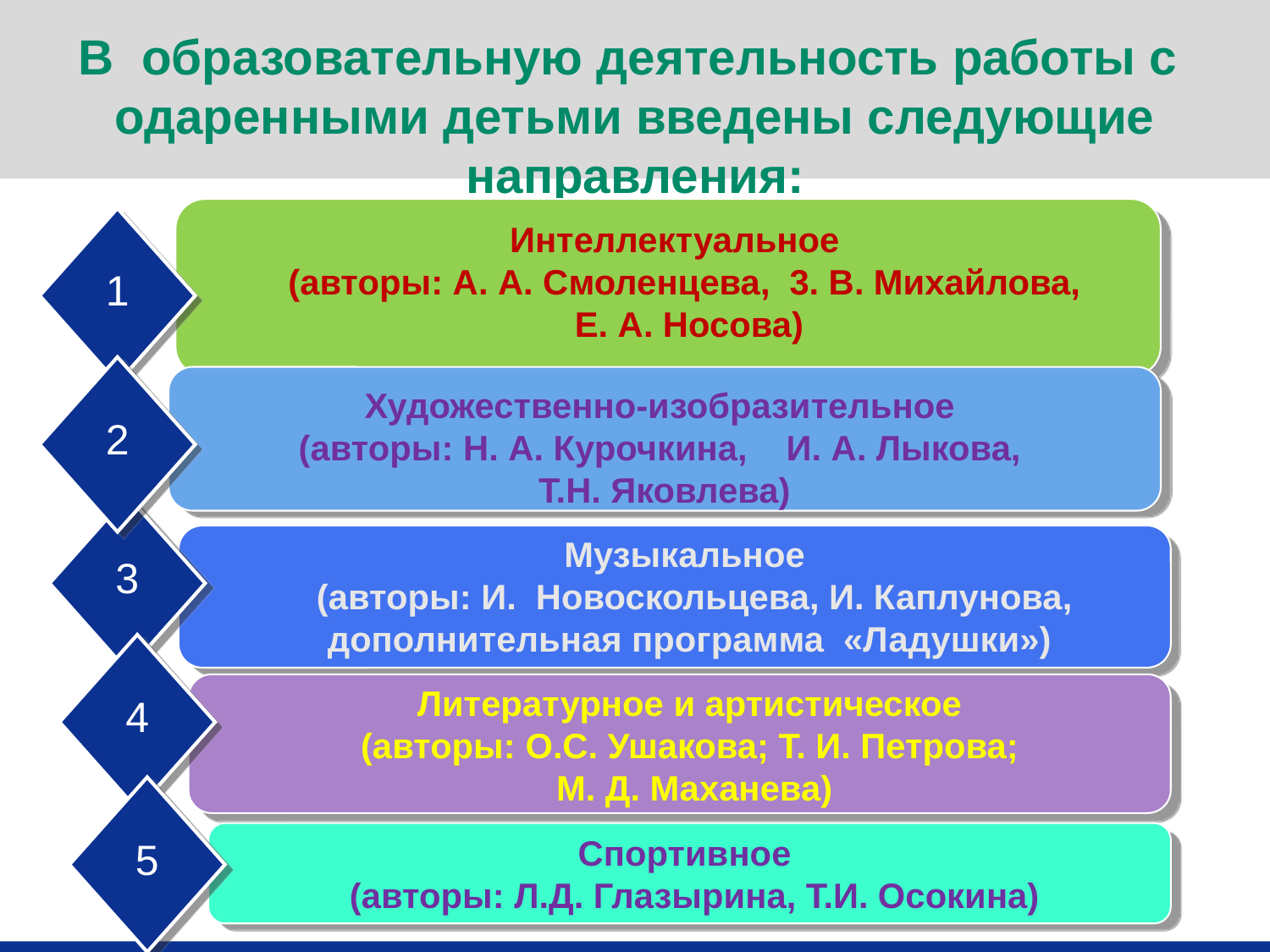

# В  образовательную деятельность работы с  одаренными детьми введены следующие направления: ontents

Интеллектуальное
(авторы: А. А. Смоленцева,  3. В. Михайлова,
 Е. А. Носова)

1

2

Художественно-изобразительное
(авторы: Н. А. Курочкина,    И. А. Лыкова,
Т.Н. Яковлева)

3

Музыкальное
 (авторы: И.  Новоскольцева, И. Каплунова, дополнительная программа  «Ладушки»)

4

Литературное и артистическое
 (авторы: О.С. Ушакова; Т. И. Петрова;
 М. Д. Маханева)

5

Спортивное
 (авторы: Л.Д. Глазырина, Т.И. Осокина)